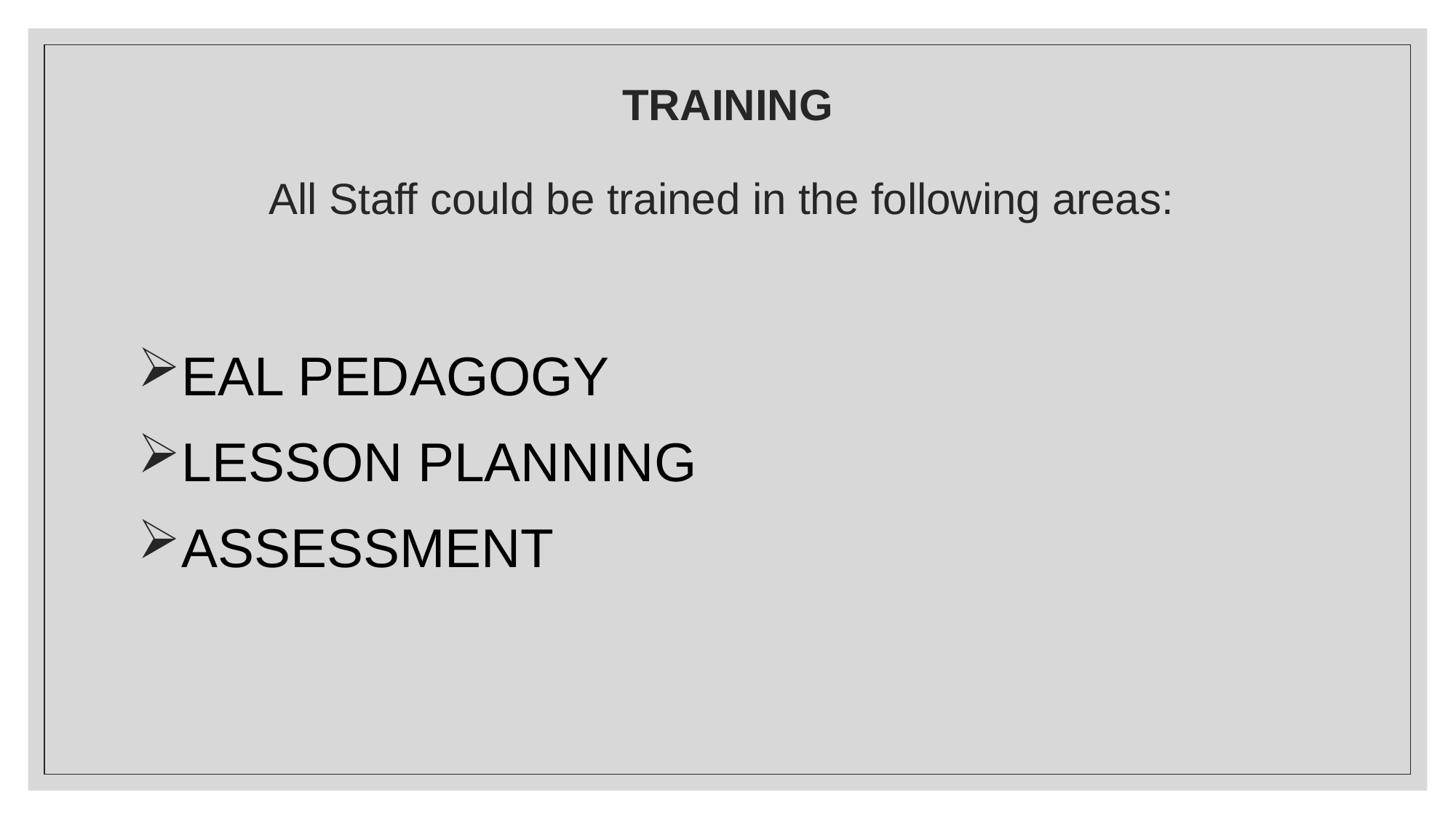

# TRAINING All Staff could be trained in the following areas:
EAL PEDAGOGY
LESSON PLANNING
ASSESSMENT